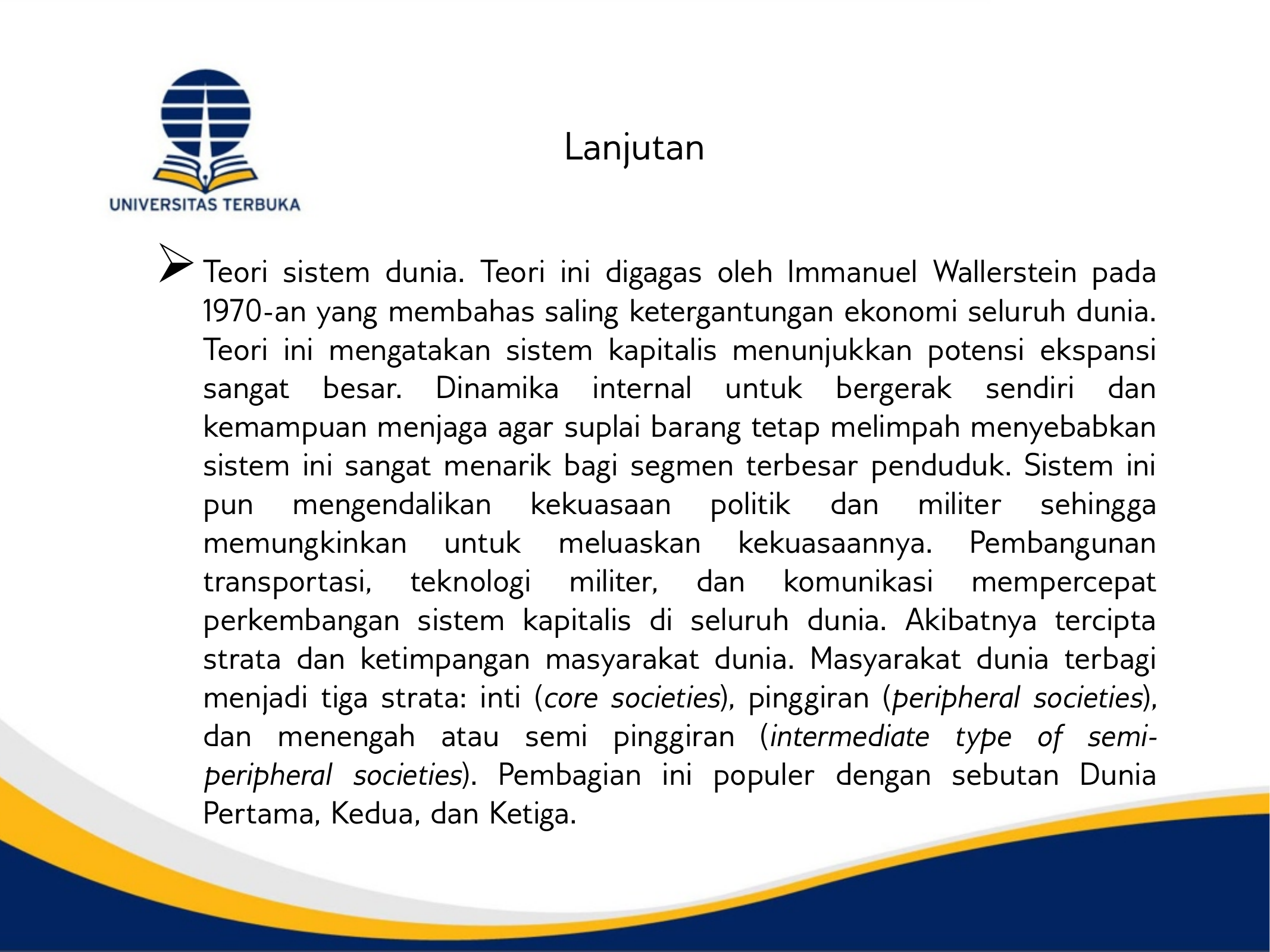

# Lanjutan
Teori sistem dunia. Teori ini digagas oleh Immanuel Wallerstein pada 1970-an yang membahas saling ketergantungan ekonomi seluruh dunia. Teori ini mengatakan sistem kapitalis menunjukkan potensi ekspansi sangat besar. Dinamika internal untuk bergerak sendiri dan kemampuan menjaga agar suplai barang tetap melimpah menyebabkan sistem ini sangat menarik bagi segmen terbesar penduduk. Sistem ini pun mengendalikan kekuasaan politik dan militer sehingga memungkinkan untuk meluaskan kekuasaannya. Pembangunan transportasi, teknologi militer, dan komunikasi mempercepat perkembangan sistem kapitalis di seluruh dunia. Akibatnya tercipta strata dan ketimpangan masyarakat dunia. Masyarakat dunia terbagi menjadi tiga strata: inti (core societies), pinggiran (peripheral societies), dan menengah atau semi pinggiran (intermediate type of semi-peripheral societies). Pembagian ini populer dengan sebutan Dunia Pertama, Kedua, dan Ketiga.